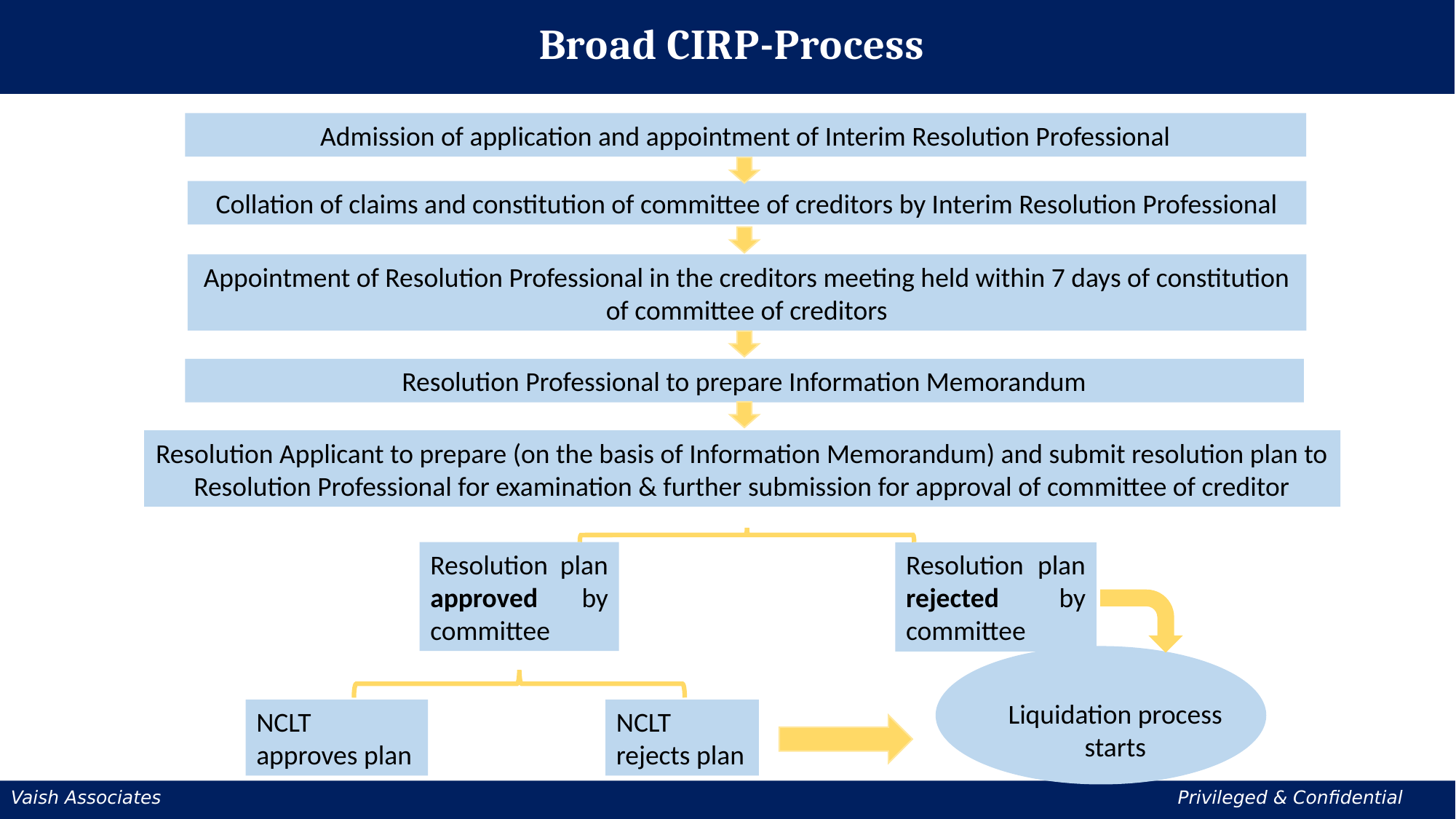

Broad CIRP-Process
Admission of application and appointment of Interim Resolution Professional

Collation of claims and constitution of committee of creditors by Interim Resolution Professional

Appointment of Resolution Professional in the creditors meeting held within 7 days of constitution of committee of creditors

Resolution Professional to prepare Information Memorandum

Resolution Applicant to prepare (on the basis of Information Memorandum) and submit resolution plan to Resolution Professional for examination & further submission for approval of committee of creditor

Resolution plan approved by committee
Resolution plan rejected by committee

Liquidation process starts
NCLT rejects plan
NCLT approves plan

Vaish Associates									             Privileged & Confidential